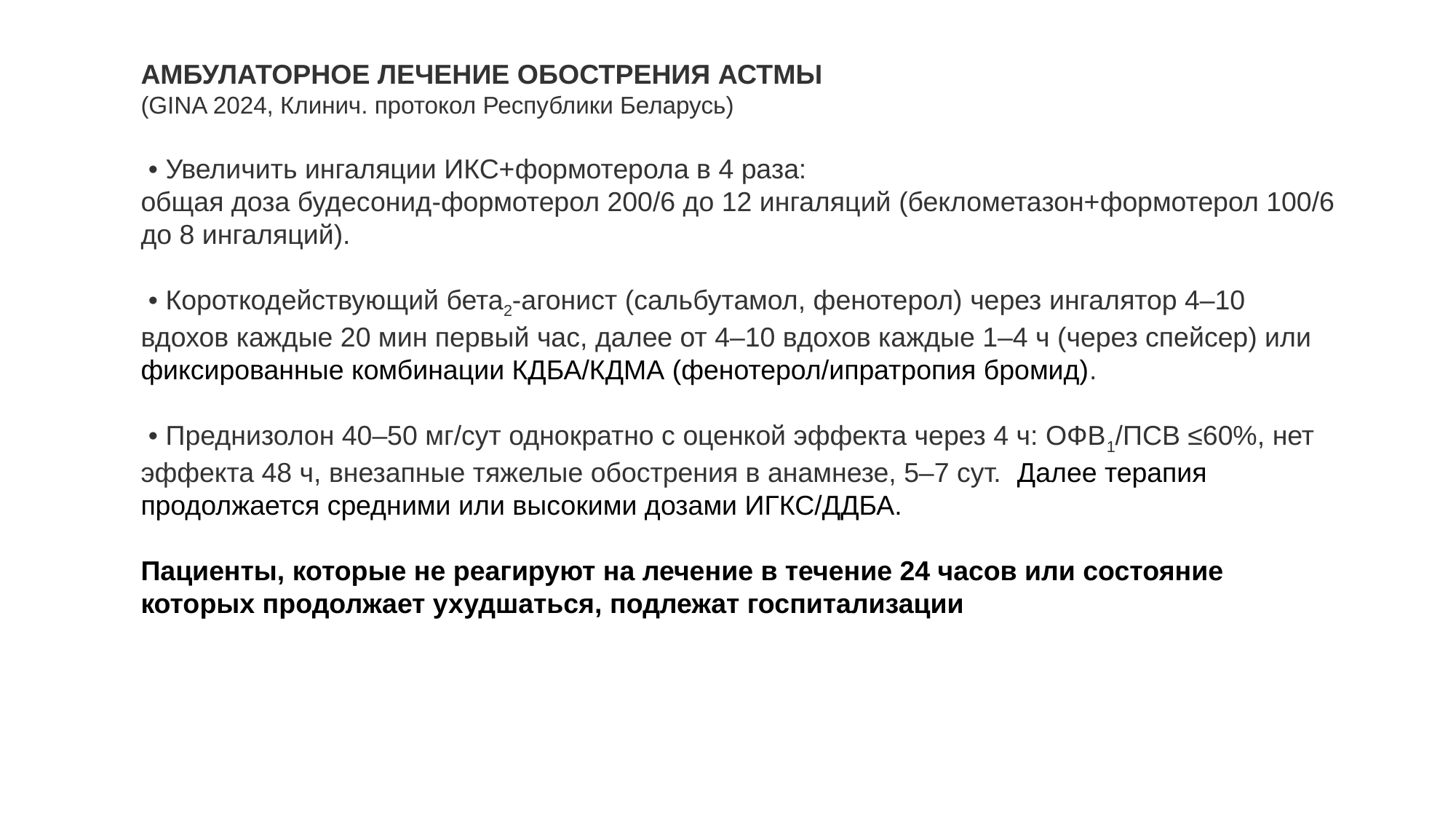

АМБУЛАТОРНОЕ ЛЕЧЕНИЕ ОБОСТРЕНИЯ АСТМЫ
(GINA 2024, Клинич. протокол Республики Беларусь)

 • Увеличить ингаляции ИКС+формотерола в 4 раза:
общая доза будесонид-формотерол 200/6 до 12 ингаляций (беклометазон+формотерол 100/6 до 8 ингаляций).
 • Короткодействующий бета2-агонист (сальбутамол, фенотерол) через ингалятор 4–10 вдохов каждые 20 мин первый час, далее от 4–10 вдохов каждые 1–4 ч (через спейсер) или фиксированные комбинации КДБА/КДМА (фенотерол/ипратропия бромид).
 • Преднизолон 40–50 мг/сут однократно с оценкой эффекта через 4 ч: ОФВ1/ПСВ ≤60%, нет эффекта 48 ч, внезапные тяжелые обострения в анамнезе, 5–7 сут.  Далее терапия продолжается средними или высокими дозами ИГКС/ДДБА.
Пациенты, которые не реагируют на лечение в течение 24 часов или состояние которых продолжает ухудшаться, подлежат госпитализации